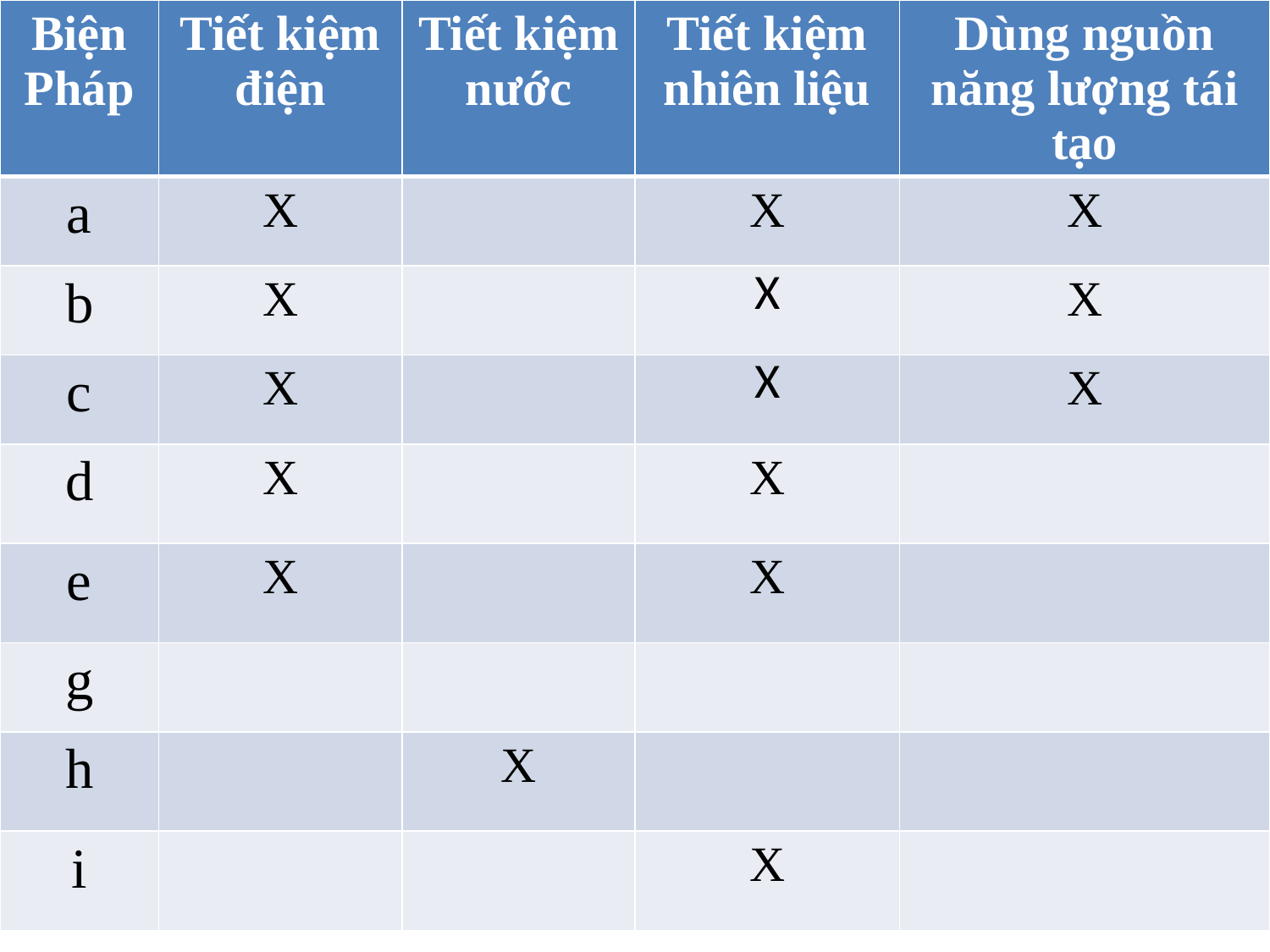

| Biện Pháp | Tiết kiệm điện | Tiết kiệm nước | Tiết kiệm nhiên liệu | Dùng nguồn năng lượng tái tạo |
| --- | --- | --- | --- | --- |
| a | X |  | X | X |
| b | X |  | X | X |
| c | X |  | X | X |
| d | X |  | X |  |
| e | X |  | X |  |
| g |  |  |  |  |
| h |  | X |  |  |
| i |  |  | X |  |